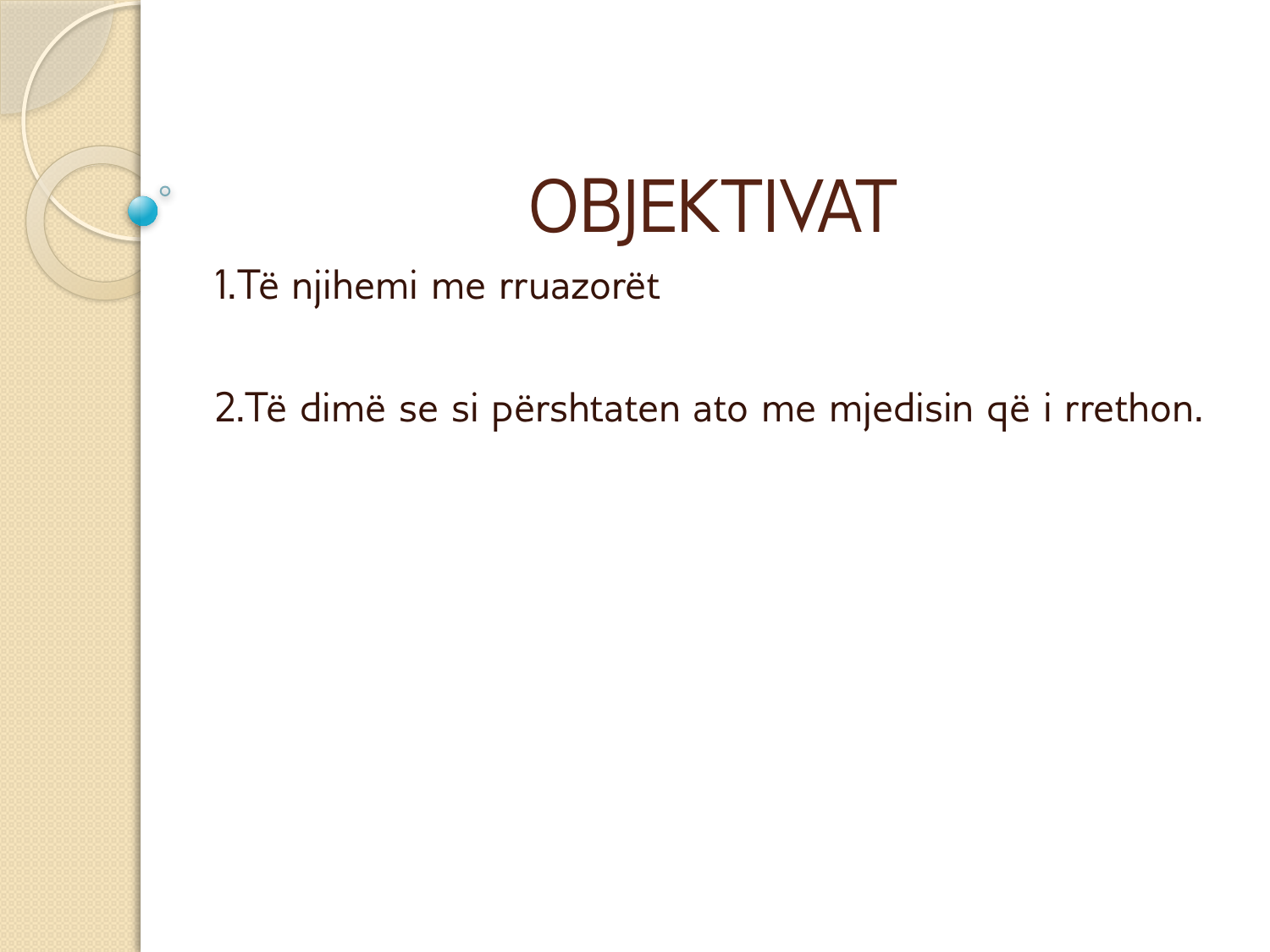

# OBJEKTIVAT
1.Të njihemi me rruazorët

2.Të dimë se si përshtaten ato me mjedisin që i rrethon.